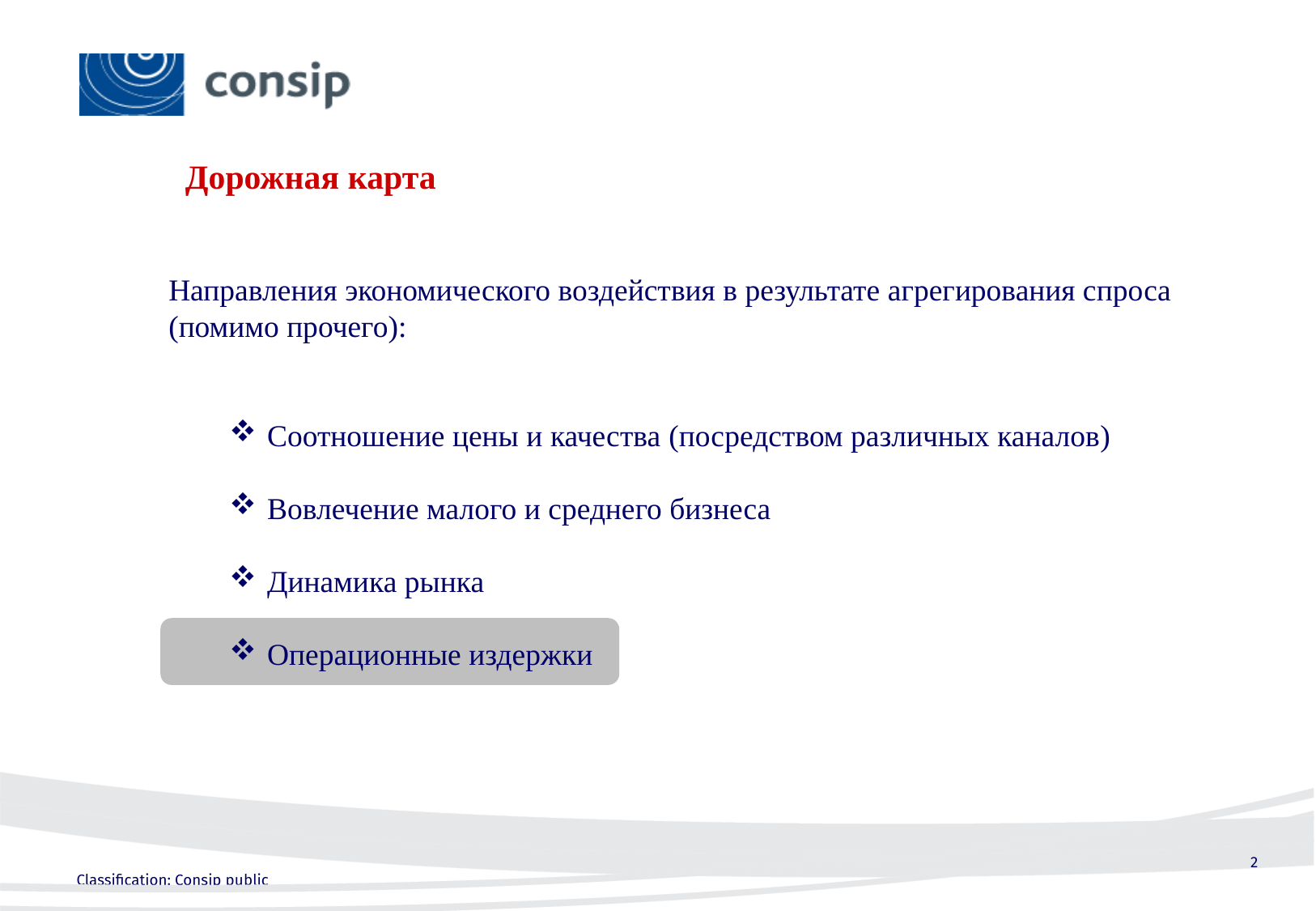

# Дорожная карта
Направления экономического воздействия в результате агрегирования спроса (помимо прочего):

Соотношение цены и качества (посредством различных каналов)

Вовлечение малого и среднего бизнеса

Динамика рынка

Операционные издержки

2